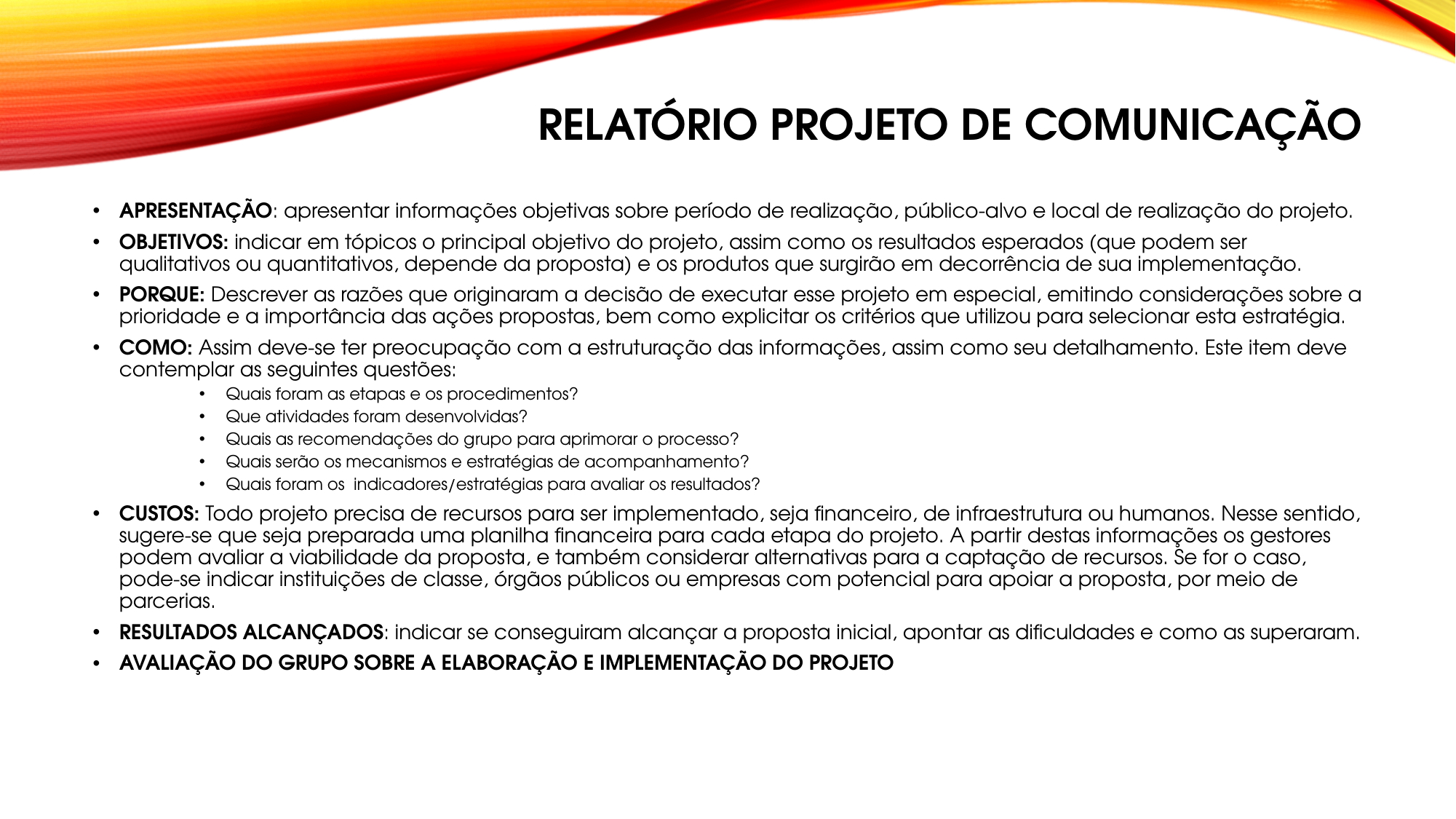

# Relatório projeto de comunicação

APRESENTAÇÃO: apresentar informações objetivas sobre período de realização, público-alvo e local de realização do projeto.
OBJETIVOS: indicar em tópicos o principal objetivo do projeto, assim como os resultados esperados (que podem ser qualitativos ou quantitativos, depende da proposta) e os produtos que surgirão em decorrência de sua implementação.
PORQUE: Descrever as razões que originaram a decisão de executar esse projeto em especial, emitindo considerações sobre a prioridade e a importância das ações propostas, bem como explicitar os critérios que utilizou para selecionar esta estratégia.
COMO: Assim deve-se ter preocupação com a estruturação das informações, assim como seu detalhamento. Este item deve contemplar as seguintes questões:
Quais foram as etapas e os procedimentos?
Que atividades foram desenvolvidas?
Quais as recomendações do grupo para aprimorar o processo?
Quais serão os mecanismos e estratégias de acompanhamento?
Quais foram os  indicadores/estratégias para avaliar os resultados?
CUSTOS: Todo projeto precisa de recursos para ser implementado, seja financeiro, de infraestrutura ou humanos. Nesse sentido, sugere-se que seja preparada uma planilha financeira para cada etapa do projeto. A partir destas informações os gestores podem avaliar a viabilidade da proposta, e também considerar alternativas para a captação de recursos. Se for o caso, pode-se indicar instituições de classe, órgãos públicos ou empresas com potencial para apoiar a proposta, por meio de parcerias.
RESULTADOS ALCANÇADOS: indicar se conseguiram alcançar a proposta inicial, apontar as dificuldades e como as superaram.
AVALIAÇÃO DO GRUPO SOBRE A ELABORAÇÃO E IMPLEMENTAÇÃO DO PROJETO